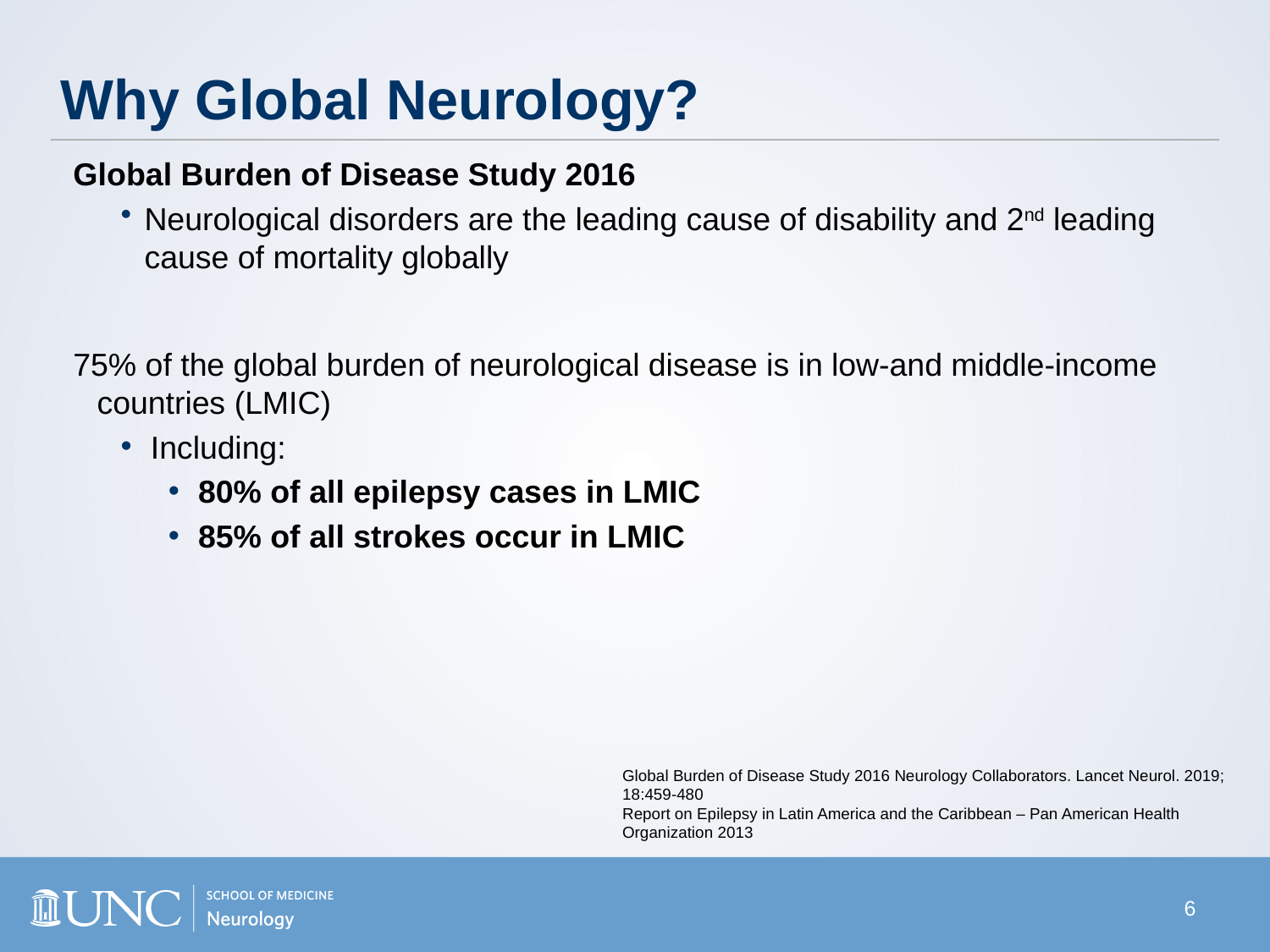

# Why Global Neurology?
Global Burden of Disease Study 2016
Neurological disorders are the leading cause of disability and 2nd leading cause of mortality globally

75% of the global burden of neurological disease is in low-and middle-income countries (LMIC)
Including:
80% of all epilepsy cases in LMIC
85% of all strokes occur in LMIC

Global Burden of Disease Study 2016 Neurology Collaborators. Lancet Neurol. 2019; 18:459-480
Report on Epilepsy in Latin America and the Caribbean – Pan American Health Organization 2013